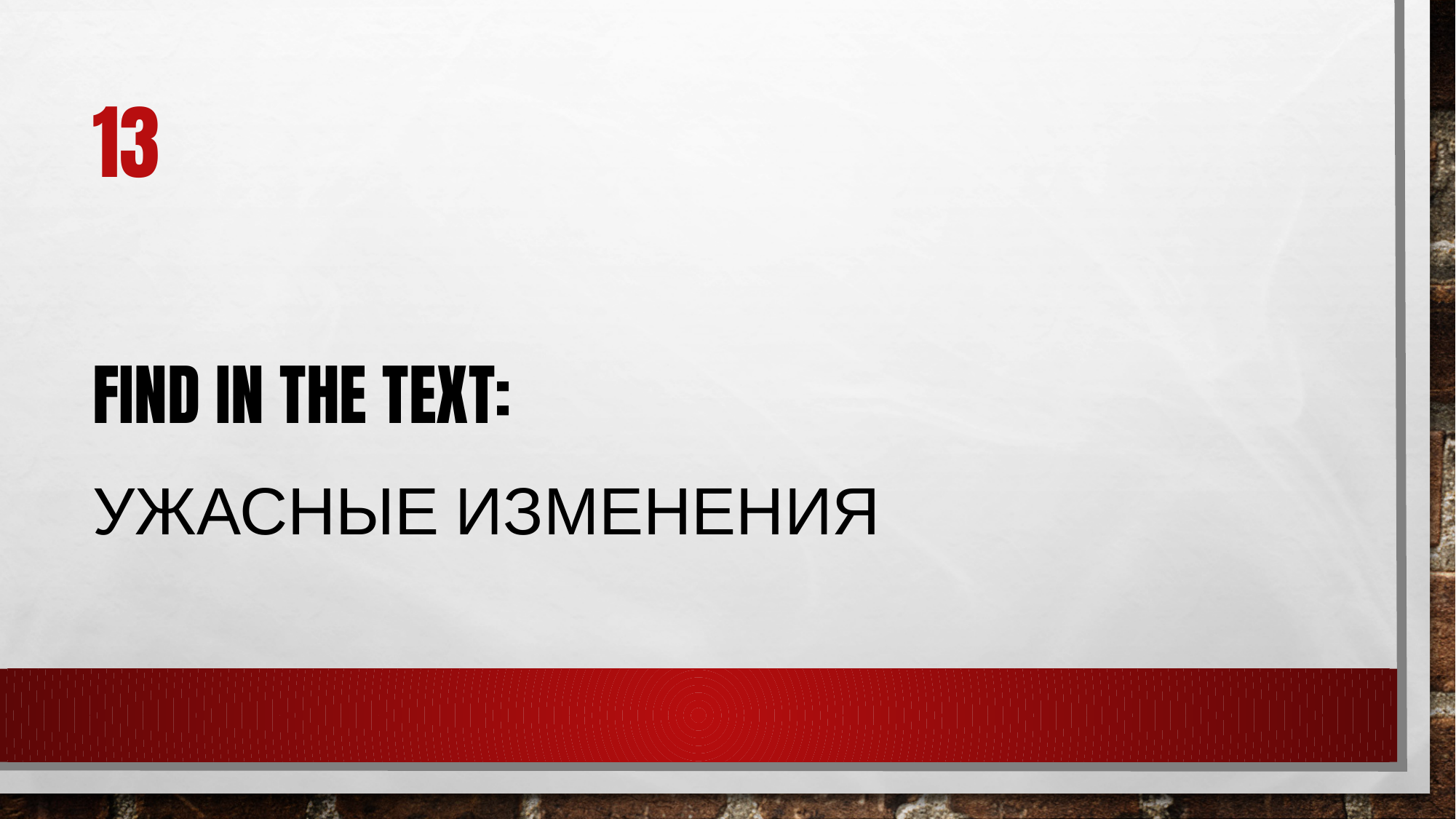

# 13
Find in the text:
Ужасные изменения